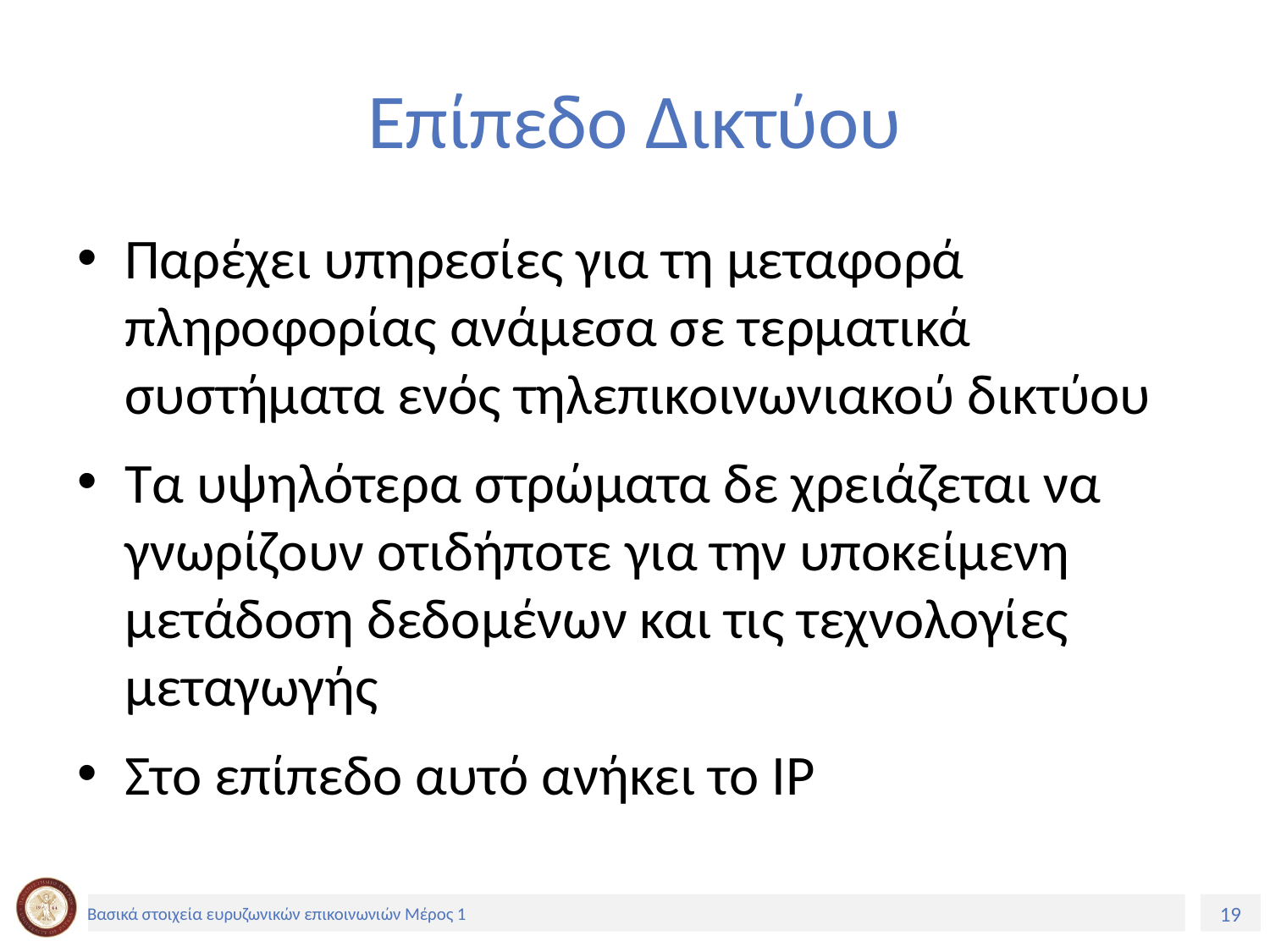

# Επίπεδο Δικτύου
Παρέχει υπηρεσίες για τη μεταφορά πληροφορίας ανάμεσα σε τερματικά συστήματα ενός τηλεπικοινωνιακού δικτύου
Τα υψηλότερα στρώματα δε χρειάζεται να γνωρίζουν οτιδήποτε για την υποκείμενη μετάδοση δεδομένων και τις τεχνολογίες μεταγωγής
Στο επίπεδο αυτό ανήκει το IP